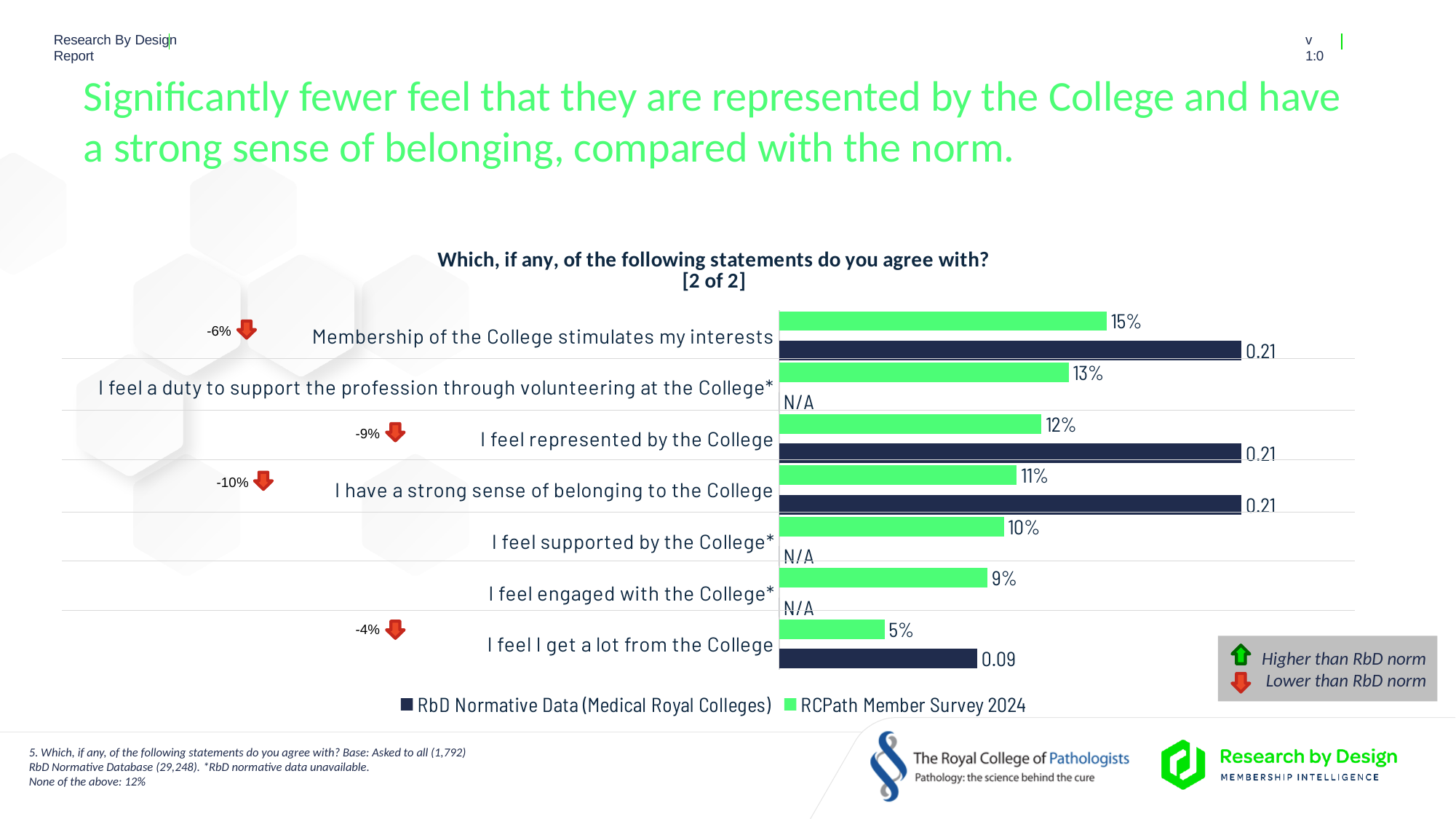

# Significantly fewer feel that they are represented by the College and have a strong sense of belonging, compared with the norm.

### Chart: Which, if any, of the following statements do you agree with? [2 of 2]

| Category | RCPath Member Survey 2024 | RbD Normative Data (Medical Royal Colleges) |
|---|---|---|
| Membership of the College stimulates my interests | 0.14880695445328312 | 0.21 |
| I feel a duty to support the profession through volunteering at the College* | 0.13152236673854362 | 0.0 |
| I feel represented by the College | 0.11915994216192967 | 0.21 |
| I have a strong sense of belonging to the College | 0.10798919070512487 | 0.21 |
| I feel supported by the College* | 0.10205990298089172 | 0.0 |
| I feel engaged with the College* | 0.09468718950056519 | 0.0 |
| I feel I get a lot from the College | 0.047845083566366464 | 0.09 |
-6%

-9%

-10%

-4%

Higher than RbD norm
Lower than RbD norm

5. Which, if any, of the following statements do you agree with? Base: Asked to all (1,792)
RbD Normative Database (29,248). *RbD normative data unavailable.
None of the above: 12%